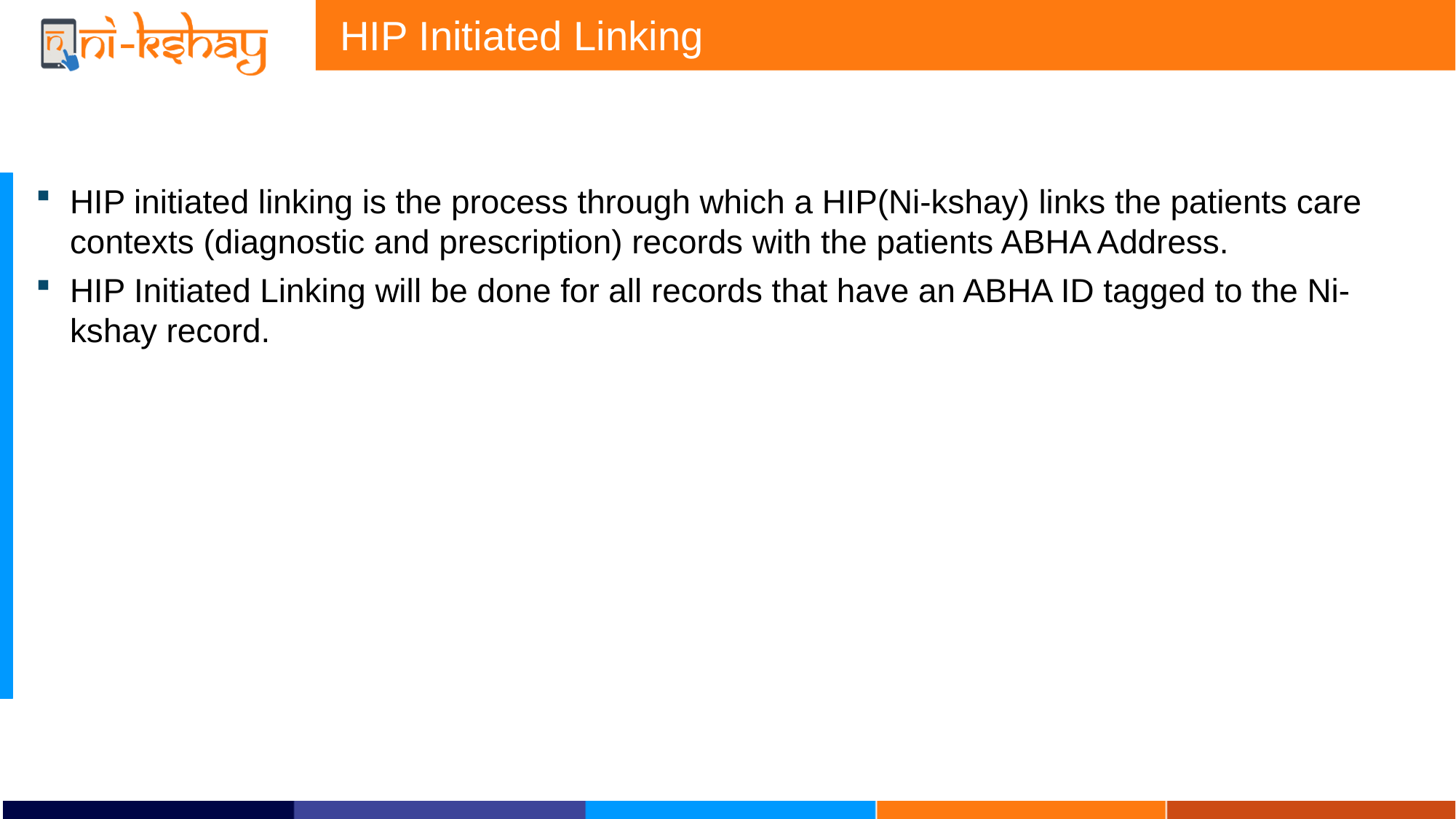

# HIP Initiated Linking
HIP initiated linking is the process through which a HIP(Ni-kshay) links the patients care contexts (diagnostic and prescription) records with the patients ABHA Address.
HIP Initiated Linking will be done for all records that have an ABHA ID tagged to the Ni-kshay record.